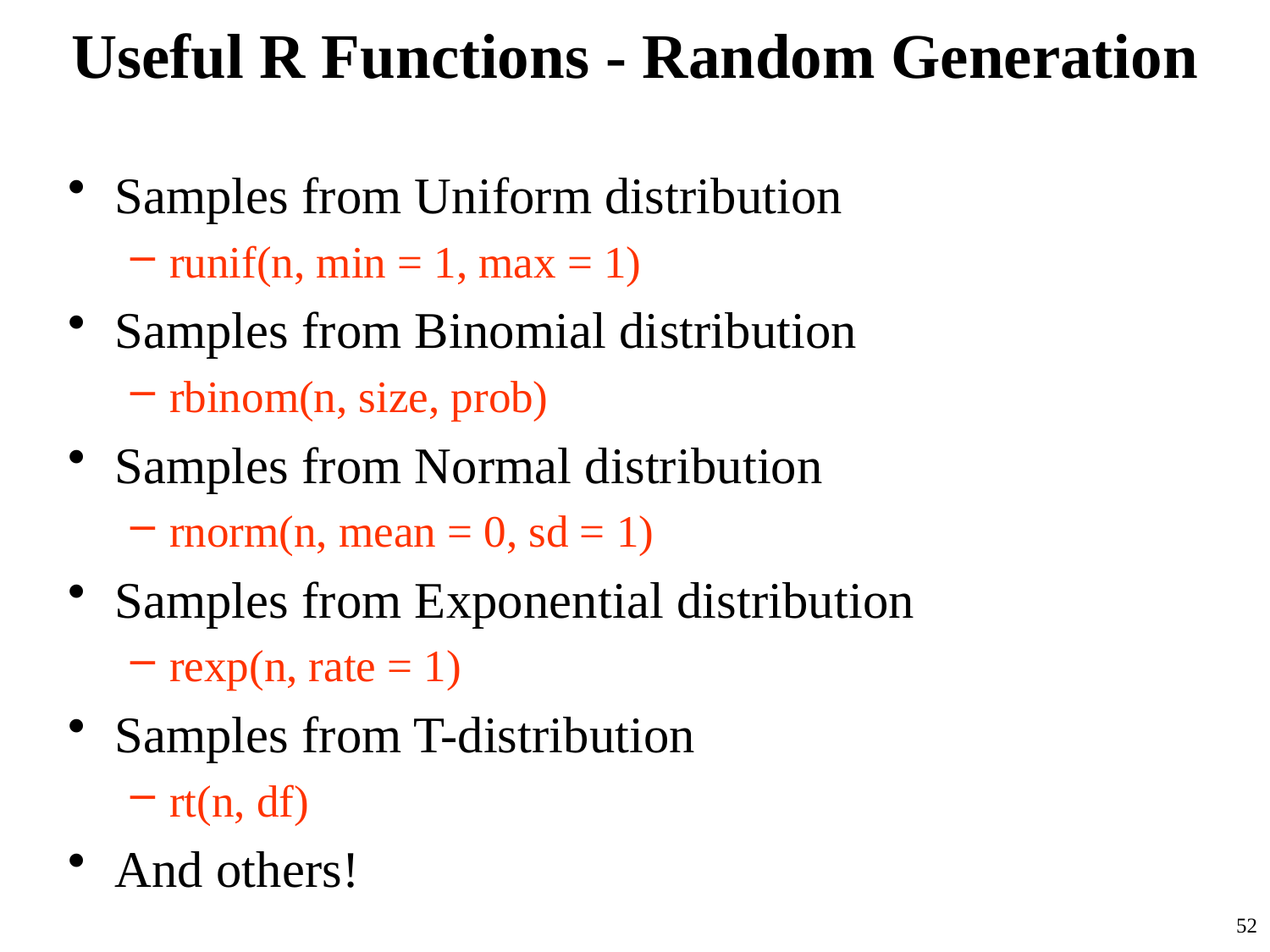

# Useful R Functions - Random Generation
Samples from Uniform distribution
runif(n, min = 1, max = 1)
Samples from Binomial distribution
rbinom(n, size, prob)
Samples from Normal distribution
rnorm(n, mean = 0, sd = 1)
Samples from Exponential distribution
rexp(n, rate = 1)
Samples from T-distribution
rt(n, df)
And others!
52
􀁺 rexp(n, rate = 1)